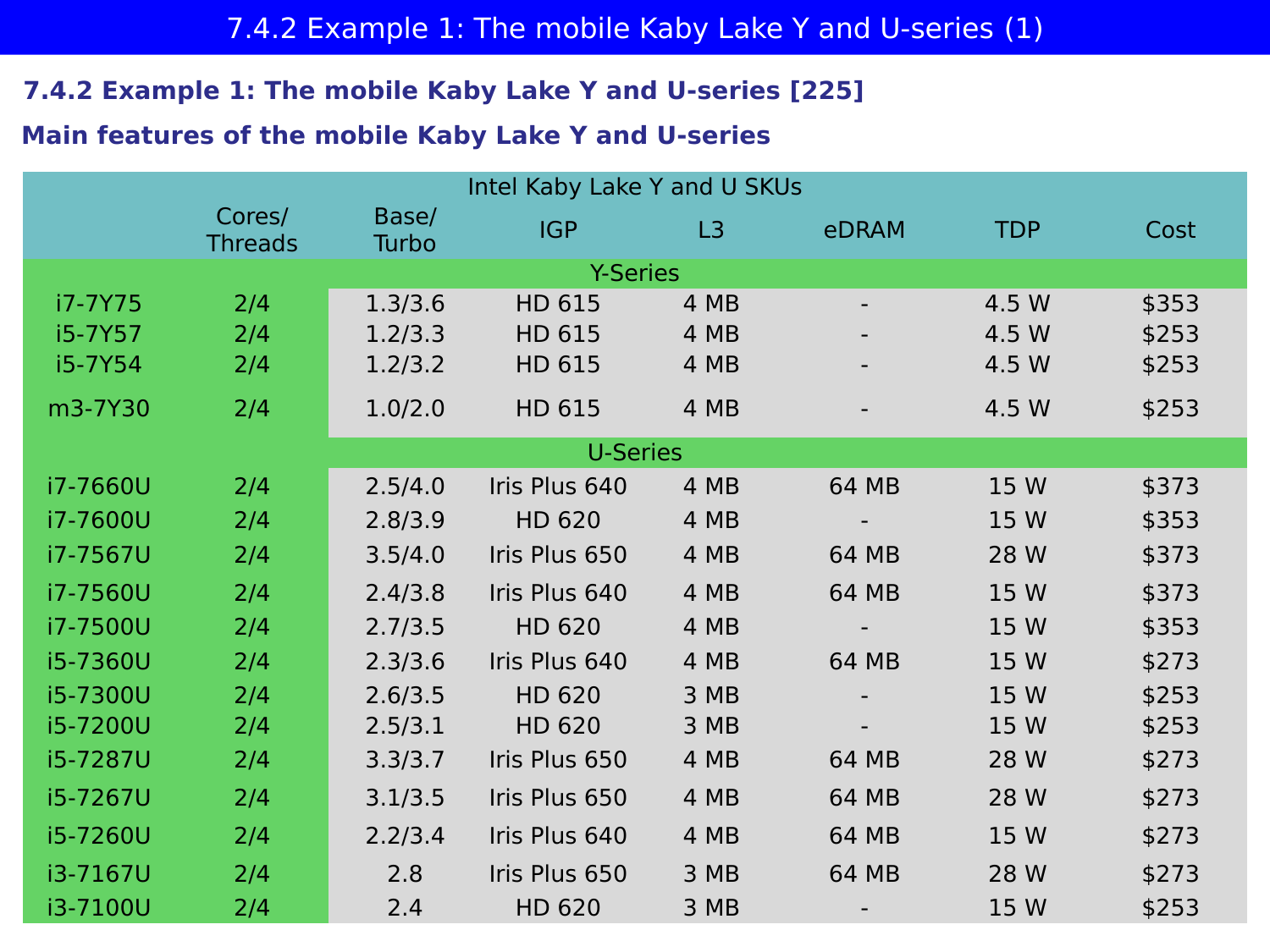

# 7.4.2 Example 1: The mobile Kaby Lake Y and U-series (1)
7.4.2 Example 1: The mobile Kaby Lake Y and U-series [225]
Main features of the mobile Kaby Lake Y and U-series
| Intel Kaby Lake Y and U SKUs |  |  |  |  |  |  |  |
| --- | --- | --- | --- | --- | --- | --- | --- |
|  | Cores/ Threads | Base/ Turbo | IGP | L3 | eDRAM | TDP | Cost |
| Y-Series |  |  |  |  |  |  |  |
| i7-7Y75 | 2/4 | 1.3/3.6 | HD 615 | 4 MB | - | 4.5 W | $353 |
| i5-7Y57 | 2/4 | 1.2/3.3 | HD 615 | 4 MB | - | 4.5 W | $253 |
| i5-7Y54 | 2/4 | 1.2/3.2 | HD 615 | 4 MB | - | 4.5 W | $253 |
| m3-7Y30 | 2/4 | 1.0/2.0 | HD 615 | 4 MB | - | 4.5 W | $253 |
| U-Series |  |  |  |  |  |  |  |
| i7-7660U | 2/4 | 2.5/4.0 | Iris Plus 640 | 4 MB | 64 MB | 15 W | $373 |
| i7-7600U | 2/4 | 2.8/3.9 | HD 620 | 4 MB | - | 15 W | $353 |
| i7-7567U | 2/4 | 3.5/4.0 | Iris Plus 650 | 4 MB | 64 MB | 28 W | $373 |
| i7-7560U | 2/4 | 2.4/3.8 | Iris Plus 640 | 4 MB | 64 MB | 15 W | $373 |
| i7-7500U | 2/4 | 2.7/3.5 | HD 620 | 4 MB | - | 15 W | $353 |
| i5-7360U | 2/4 | 2.3/3.6 | Iris Plus 640 | 4 MB | 64 MB | 15 W | $273 |
| i5-7300U | 2/4 | 2.6/3.5 | HD 620 | 3 MB | - | 15 W | $253 |
| i5-7200U | 2/4 | 2.5/3.1 | HD 620 | 3 MB | - | 15 W | $253 |
| i5-7287U | 2/4 | 3.3/3.7 | Iris Plus 650 | 4 MB | 64 MB | 28 W | $273 |
| i5-7267U | 2/4 | 3.1/3.5 | Iris Plus 650 | 4 MB | 64 MB | 28 W | $273 |
| i5-7260U | 2/4 | 2.2/3.4 | Iris Plus 640 | 4 MB | 64 MB | 15 W | $273 |
| i3-7167U | 2/4 | 2.8 | Iris Plus 650 | 3 MB | 64 MB | 28 W | $273 |
| i3-7100U | 2/4 | 2.4 | HD 620 | 3 MB | - | 15 W | $253 |